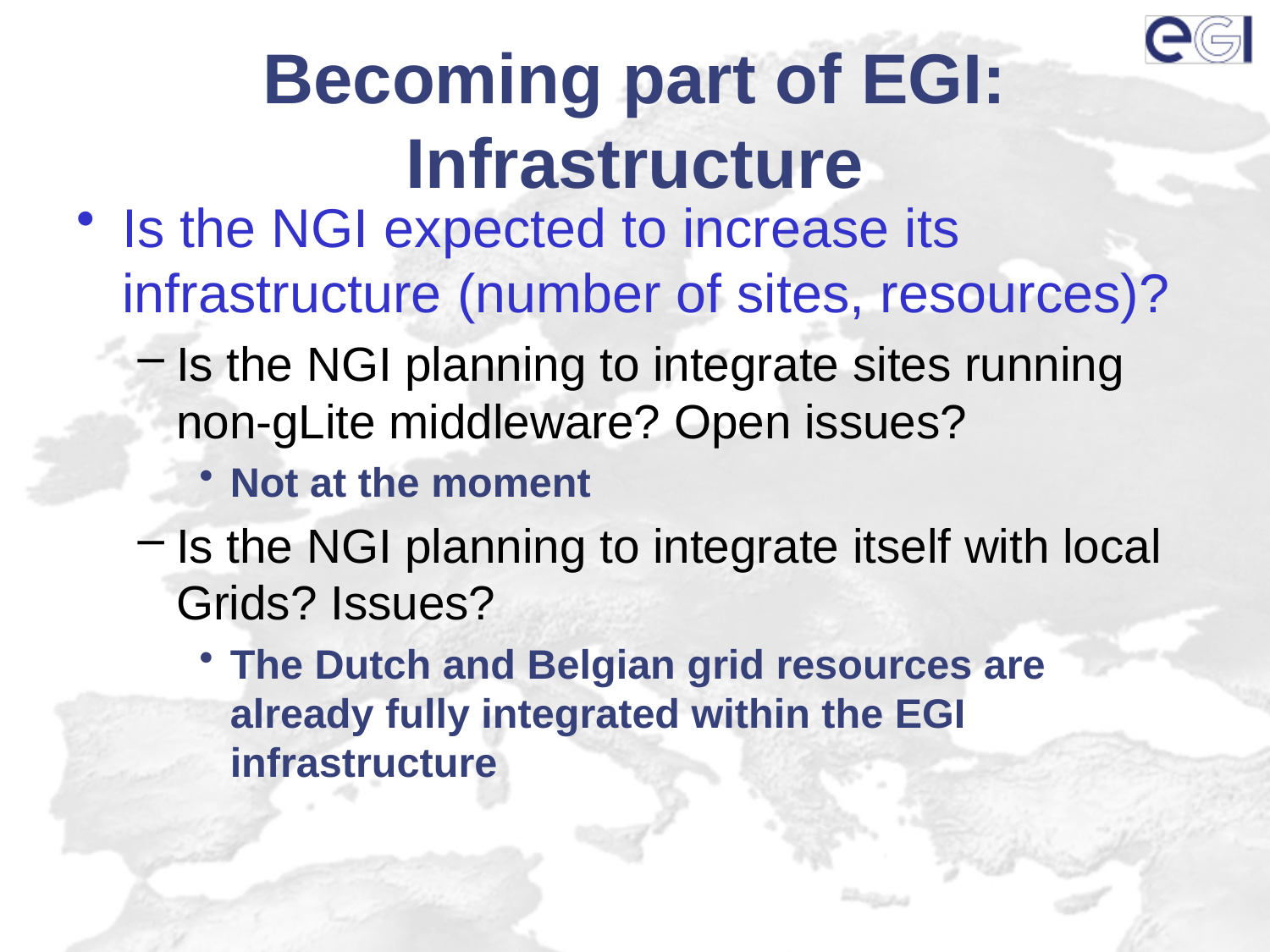

# Becoming part of EGI: Infrastructure
Is the NGI expected to increase its infrastructure (number of sites, resources)?
Is the NGI planning to integrate sites running non-gLite middleware? Open issues?
Not at the moment
Is the NGI planning to integrate itself with local Grids? Issues?
The Dutch and Belgian grid resources are already fully integrated within the EGI infrastructure